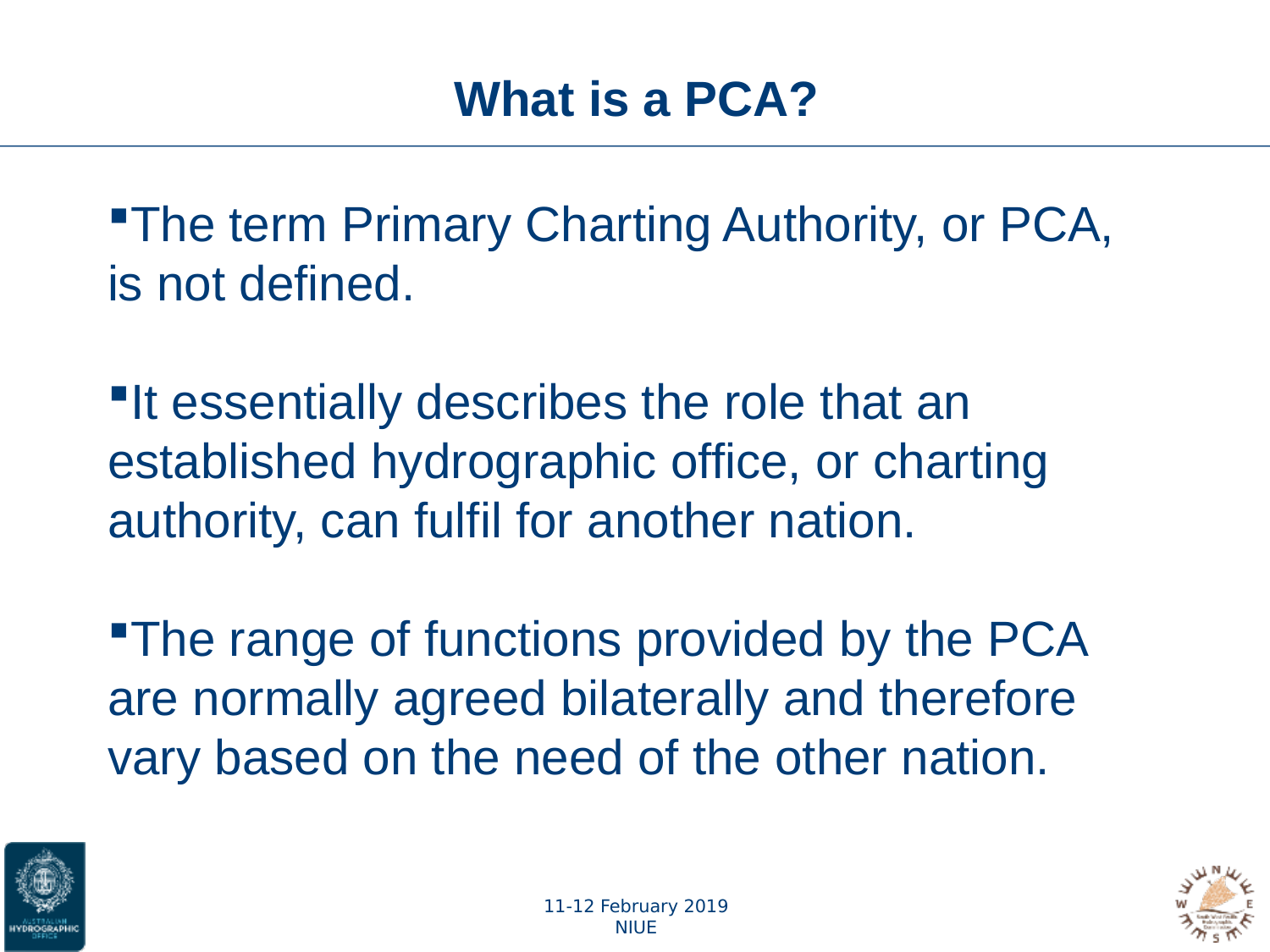

# What is a PCA?
The term Primary Charting Authority, or PCA, is not defined.

It essentially describes the role that an established hydrographic office, or charting authority, can fulfil for another nation.

The range of functions provided by the PCA are normally agreed bilaterally and therefore vary based on the need of the other nation.

11-12 February 2019
NIUE